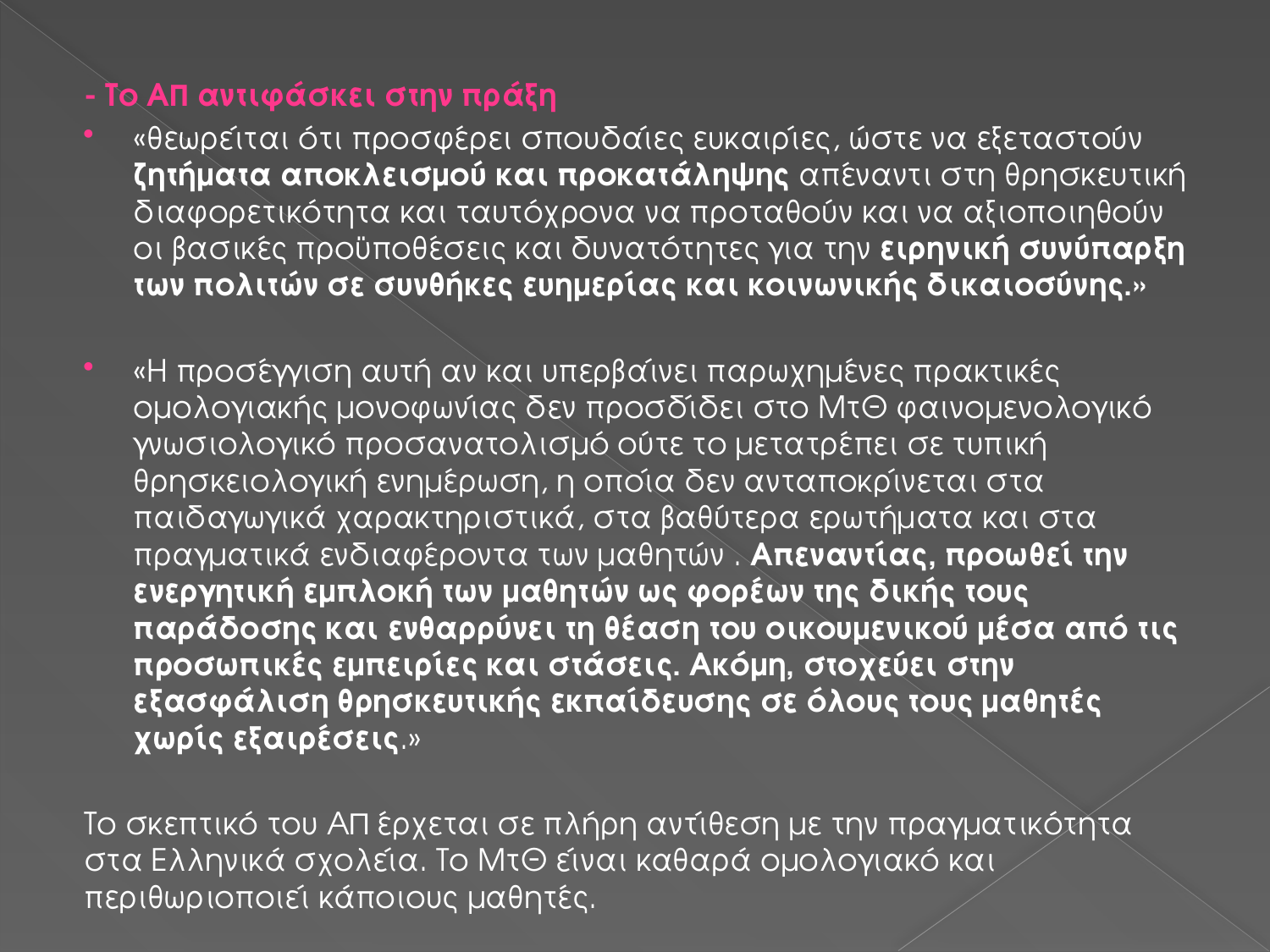

- Το ΑΠ αντιφάσκει στην πράξη
«θεωρείται ότι προσφέρει σπουδαίες ευκαιρίες, ώστε να εξεταστούν ζητήματα αποκλεισμού και προκατάληψης απέναντι στη θρησκευτική διαφορετικότητα και ταυτόχρονα να προταθούν και να αξιοποιηθούν οι βασικές προϋποθέσεις και δυνατότητες για την ειρηνική συνύπαρξη των πολιτών σε συνθήκες ευημερίας και κοινωνικής δικαιοσύνης.»

«Η προσέγγιση αυτή αν και υπερβαίνει παρωχημένες πρακτικές ομολογιακής μονοφωνίας δεν προσδίδει στο ΜτΘ φαινομενολογικό γνωσιολογικό προσανατολισμό ούτε το μετατρέπει σε τυπική θρησκειολογική ενημέρωση, η οποία δεν ανταποκρίνεται στα παιδαγωγικά χαρακτηριστικά, στα βαθύτερα ερωτήματα και στα πραγματικά ενδιαφέροντα των μαθητών . Απεναντίας, προωθεί την ενεργητική εμπλοκή των μαθητών ως φορέων της δικής τους παράδοσης και ενθαρρύνει τη θέαση του οικουμενικού μέσα από τις προσωπικές εμπειρίες και στάσεις. Ακόμη, στοχεύει στην εξασφάλιση θρησκευτικής εκπαίδευσης σε όλους τους μαθητές χωρίς εξαιρέσεις.»

Το σκεπτικό του ΑΠ έρχεται σε πλήρη αντίθεση με την πραγματικότητα στα Ελληνικά σχολεία. Το ΜτΘ είναι καθαρά ομολογιακό και περιθωριοποιεί κάποιους μαθητές.